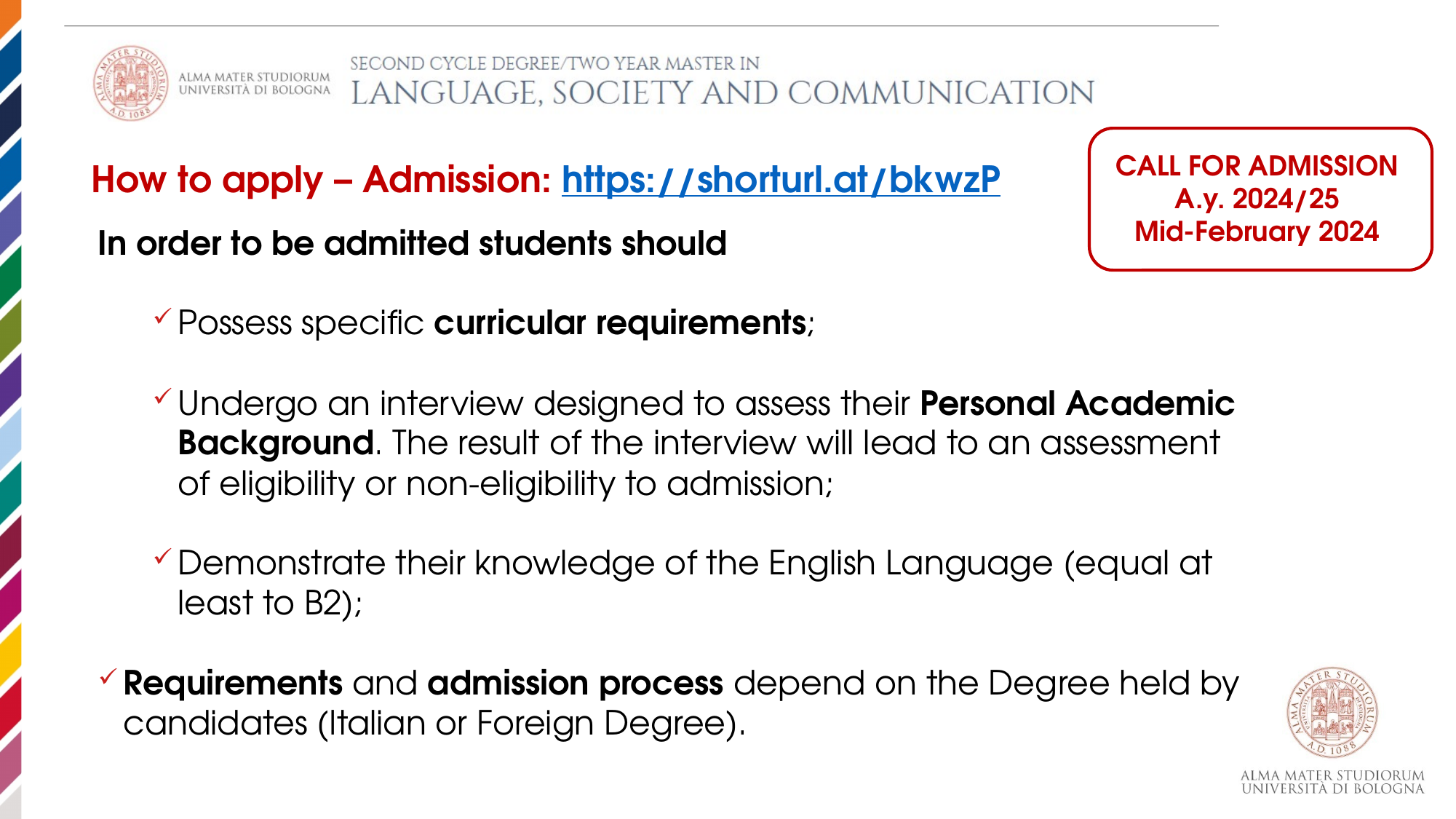

CALL FOR ADMISSION
A.y. 2024/25
Mid-February 2024
How to apply – Admission: https://shorturl.at/bkwzP
In order to be admitted students should

Possess specific curricular requirements;

Undergo an interview designed to assess their Personal Academic Background. The result of the interview will lead to an assessment of eligibility or non-eligibility to admission;

Demonstrate their knowledge of the English Language (equal at least to B2);

Requirements and admission process depend on the Degree held by candidates (Italian or Foreign Degree).